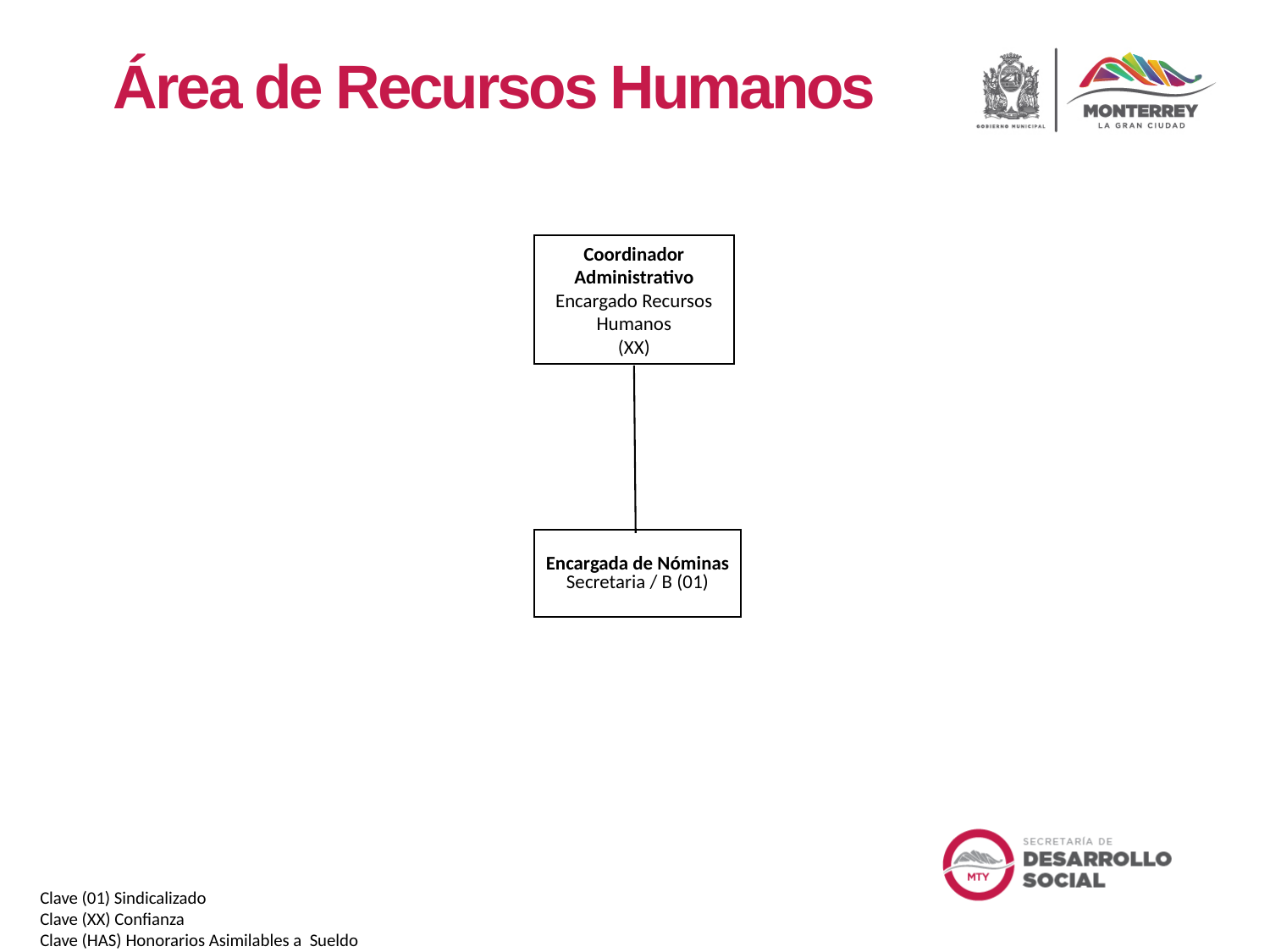

Área de Recursos Humanos
Coordinador Administrativo
Encargado Recursos Humanos
(XX)

Encargada de Nóminas
Secretaria / B (01)
Clave (01) Sindicalizado
Clave (XX) Confianza
Clave (HAS) Honorarios Asimilables a  Sueldo